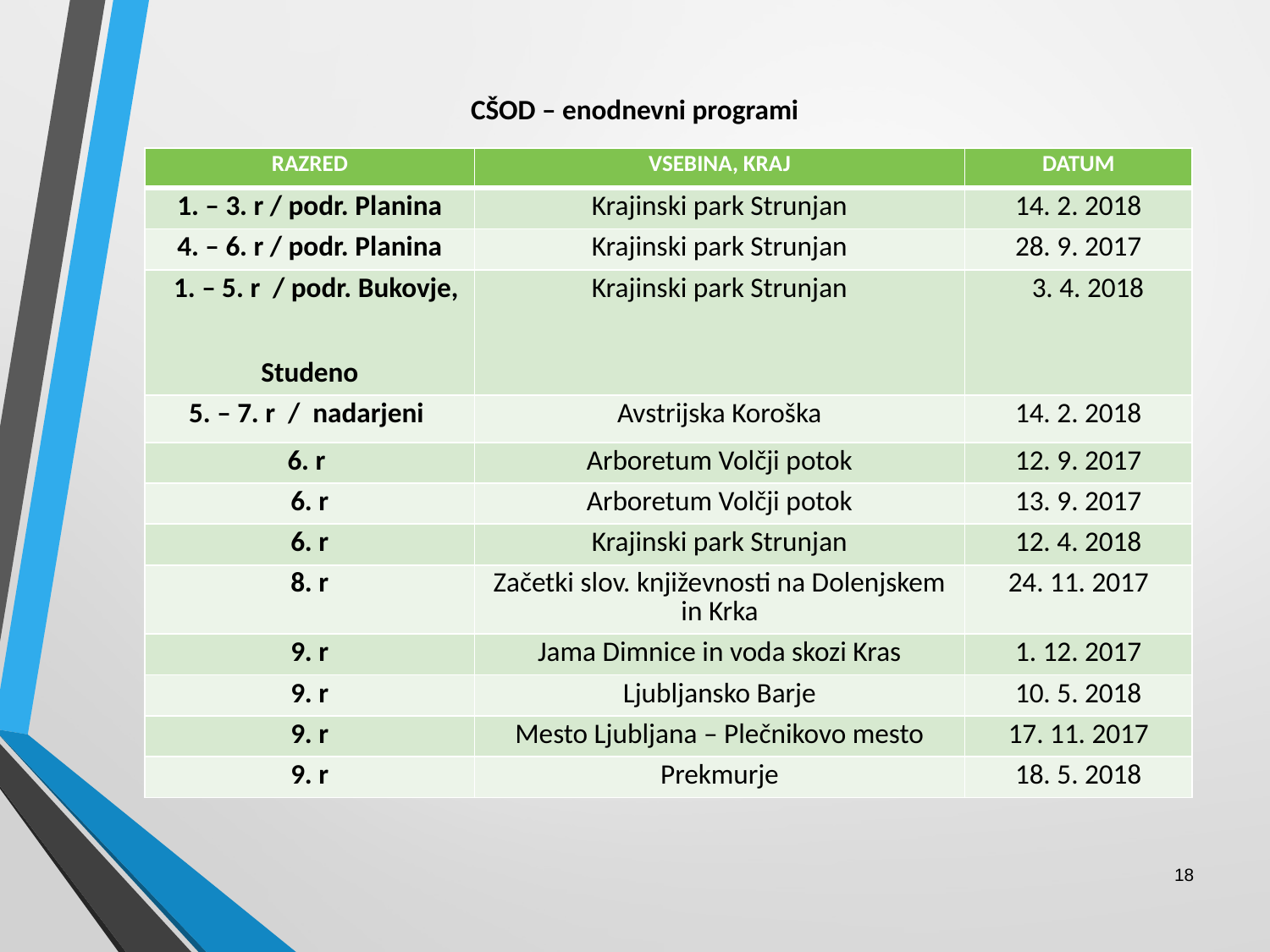

CŠOD – enodnevni programi
| RAZRED | VSEBINA, KRAJ | DATUM |
| --- | --- | --- |
| 1. – 3. r / podr. Planina | Krajinski park Strunjan | 14. 2. 2018 |
| 4. – 6. r / podr. Planina | Krajinski park Strunjan | 28. 9. 2017 |
| 1. – 5. r / podr. Bukovje, Studeno | Krajinski park Strunjan | 3. 4. 2018 |
| 5. – 7. r / nadarjeni | Avstrijska Koroška | 14. 2. 2018 |
| 6. r | Arboretum Volčji potok | 12. 9. 2017 |
| 6. r | Arboretum Volčji potok | 13. 9. 2017 |
| 6. r | Krajinski park Strunjan | 12. 4. 2018 |
| 8. r | Začetki slov. književnosti na Dolenjskem in Krka | 24. 11. 2017 |
| 9. r | Jama Dimnice in voda skozi Kras | 1. 12. 2017 |
| 9. r | Ljubljansko Barje | 10. 5. 2018 |
| 9. r | Mesto Ljubljana – Plečnikovo mesto | 17. 11. 2017 |
| 9. r | Prekmurje | 18. 5. 2018 |
18